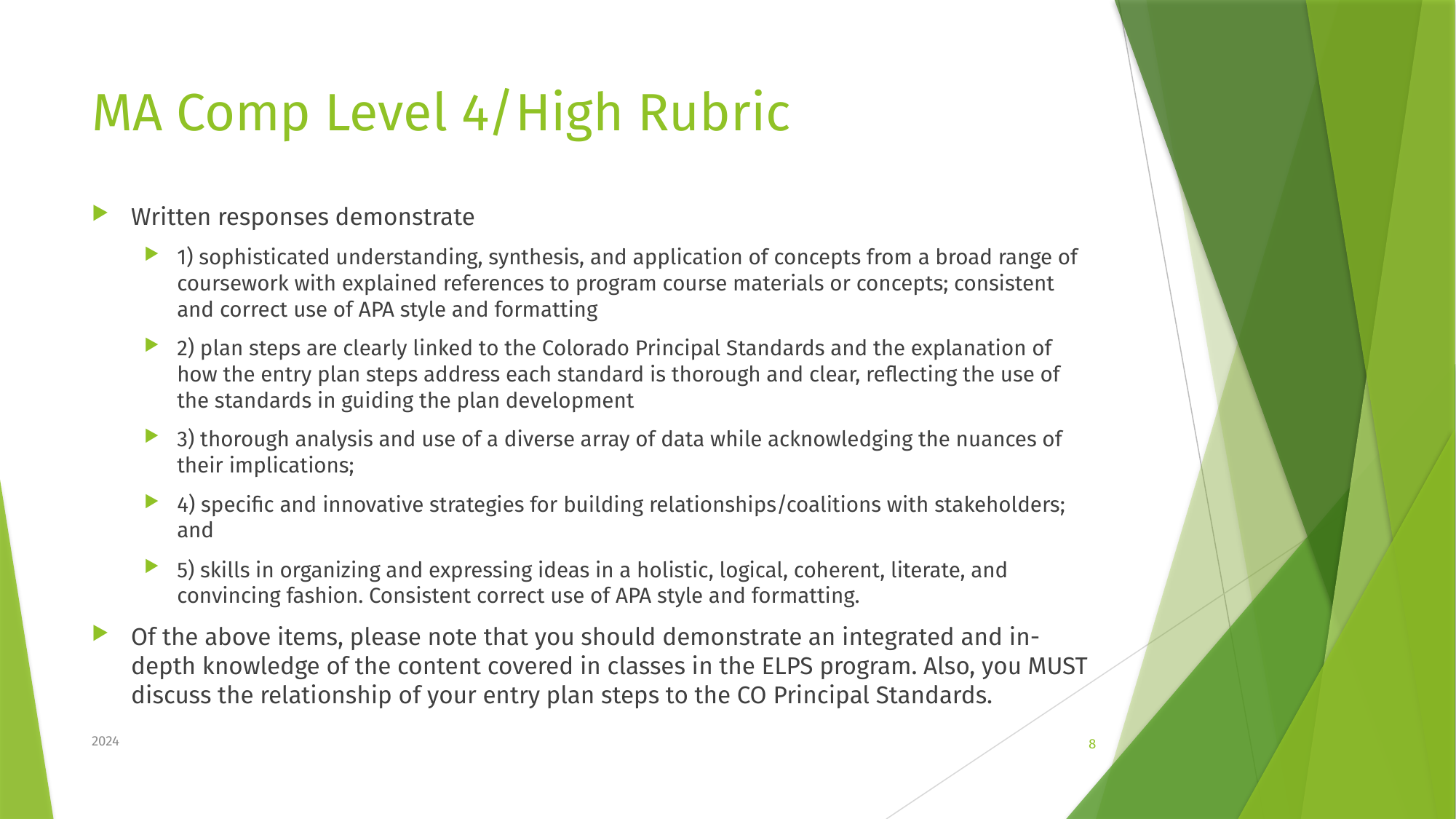

# MA Comp Level 4/High Rubric
Written responses demonstrate
1) sophisticated understanding, synthesis, and application of concepts from a broad range of coursework with explained references to program course materials or concepts; consistent and correct use of APA style and formatting
2) plan steps are clearly linked to the Colorado Principal Standards and the explanation of how the entry plan steps address each standard is thorough and clear, reflecting the use of the standards in guiding the plan development
3) thorough analysis and use of a diverse array of data while acknowledging the nuances of their implications;
4) specific and innovative strategies for building relationships/coalitions with stakeholders; and
5) skills in organizing and expressing ideas in a holistic, logical, coherent, literate, and convincing fashion. Consistent correct use of APA style and formatting.
Of the above items, please note that you should demonstrate an integrated and in-depth knowledge of the content covered in classes in the ELPS program. Also, you MUST discuss the relationship of your entry plan steps to the CO Principal Standards.
2024
8